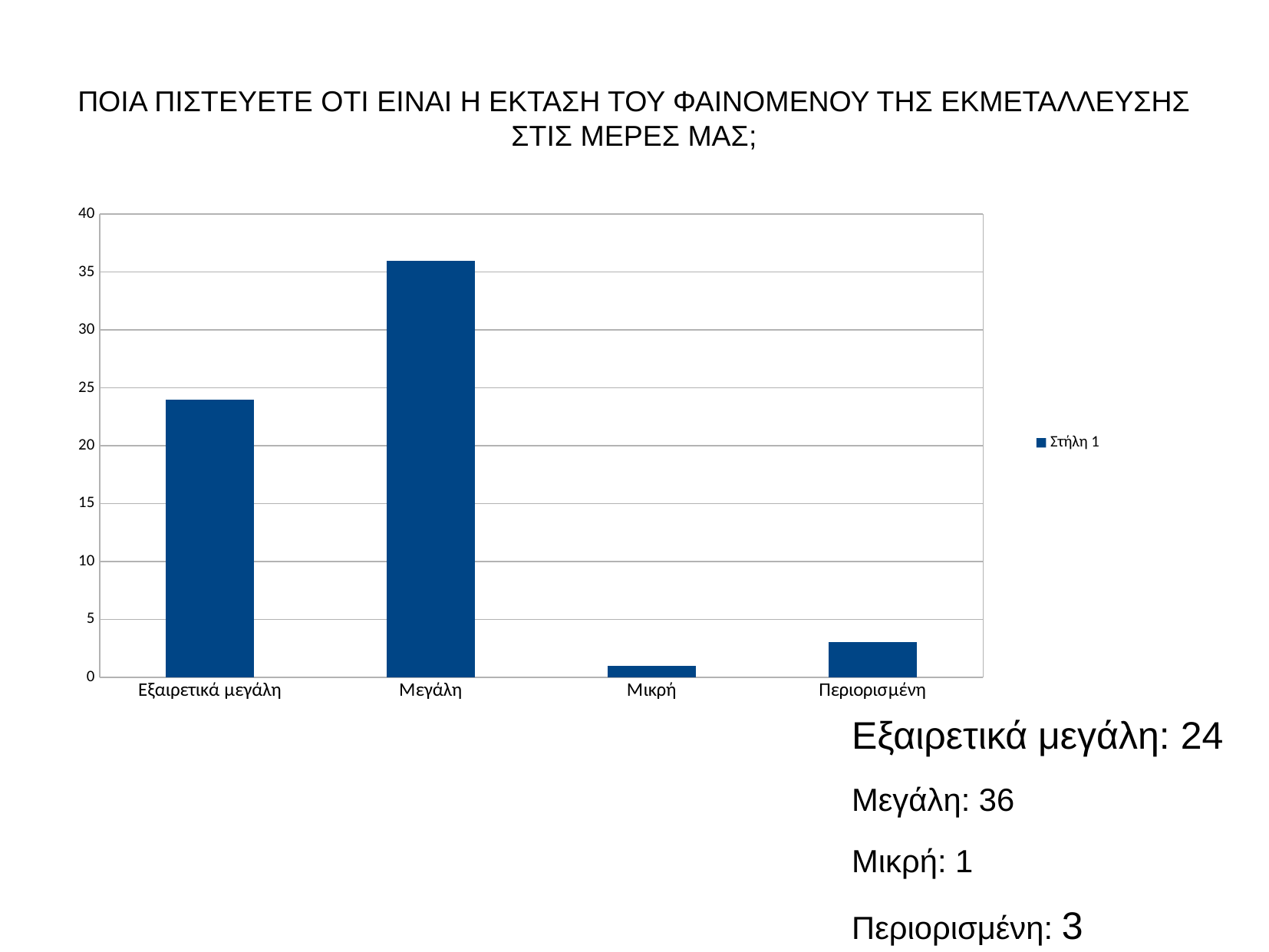

ΠΟΙΑ ΠΙΣΤΕΥΕΤΕ ΟΤΙ ΕΙΝΑΙ Η ΕΚΤΑΣΗ ΤΟΥ ΦΑΙΝΟΜΕΝΟΥ ΤΗΣ ΕΚΜΕΤΑΛΛΕΥΣΗΣ ΣΤΙΣ ΜΕΡΕΣ ΜΑΣ;

### Chart

| Category |  |
|---|---|
| Εξαιρετικά μεγάλη | 24.0 |
| Μεγάλη | 36.0 |
| Μικρή | 1.0 |
| Περιορισμένη | 3.0 |
Εξαιρετικά μεγάλη: 24
Μεγάλη: 36
Μικρή: 1
Περιορισμένη: 3